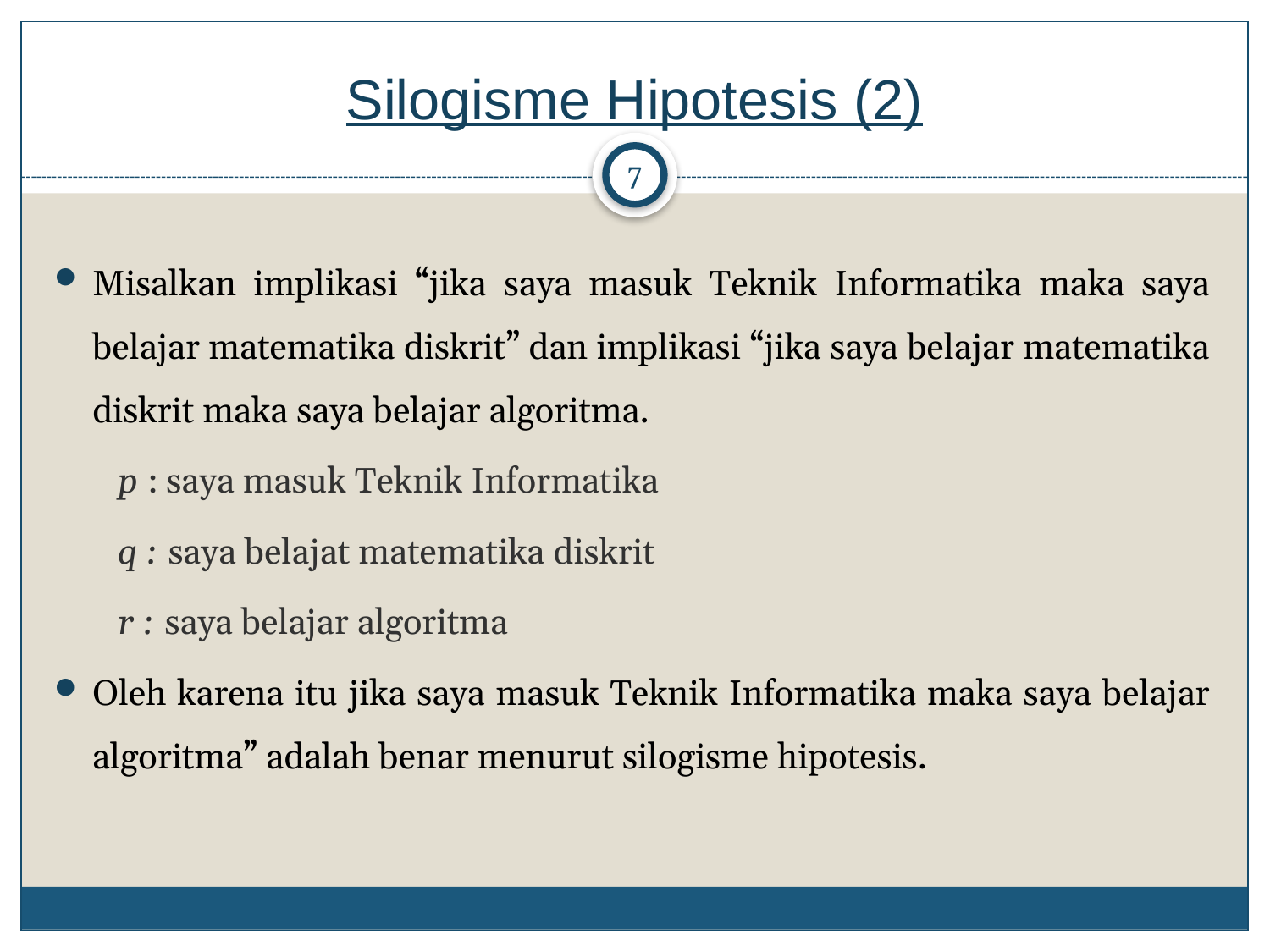

# Silogisme Hipotesis (2)
7
Misalkan implikasi “jika saya masuk Teknik Informatika maka saya belajar matematika diskrit” dan implikasi “jika saya belajar matematika diskrit maka saya belajar algoritma.
p : saya masuk Teknik Informatika
q : saya belajat matematika diskrit
r : saya belajar algoritma
Oleh karena itu jika saya masuk Teknik Informatika maka saya belajar algoritma” adalah benar menurut silogisme hipotesis.